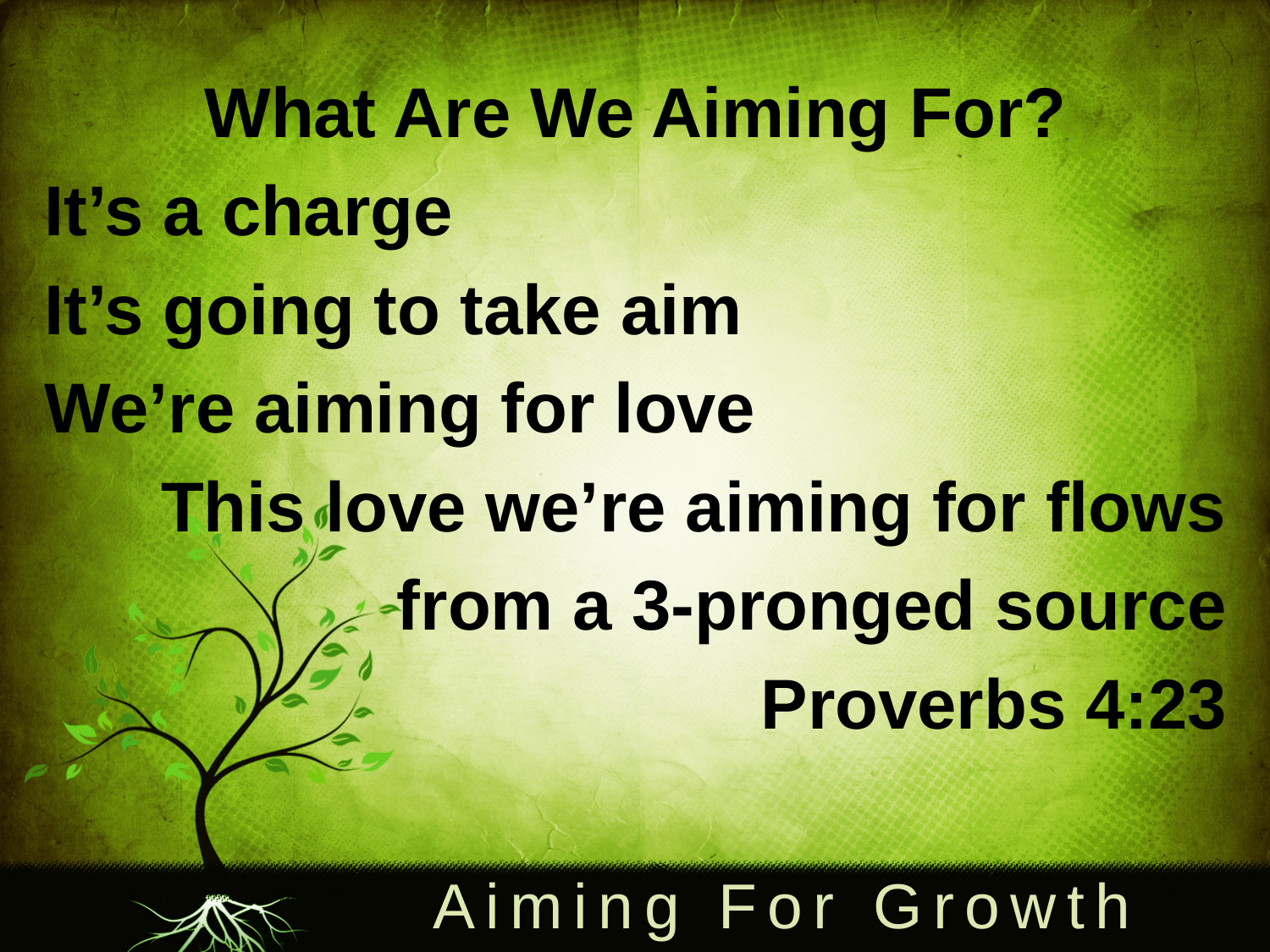

What Are We Aiming For?
It’s a charge
It’s going to take aim
We’re aiming for love
This love we’re aiming for flows
from a 3-pronged source
Proverbs 4:23

Aiming For Growth